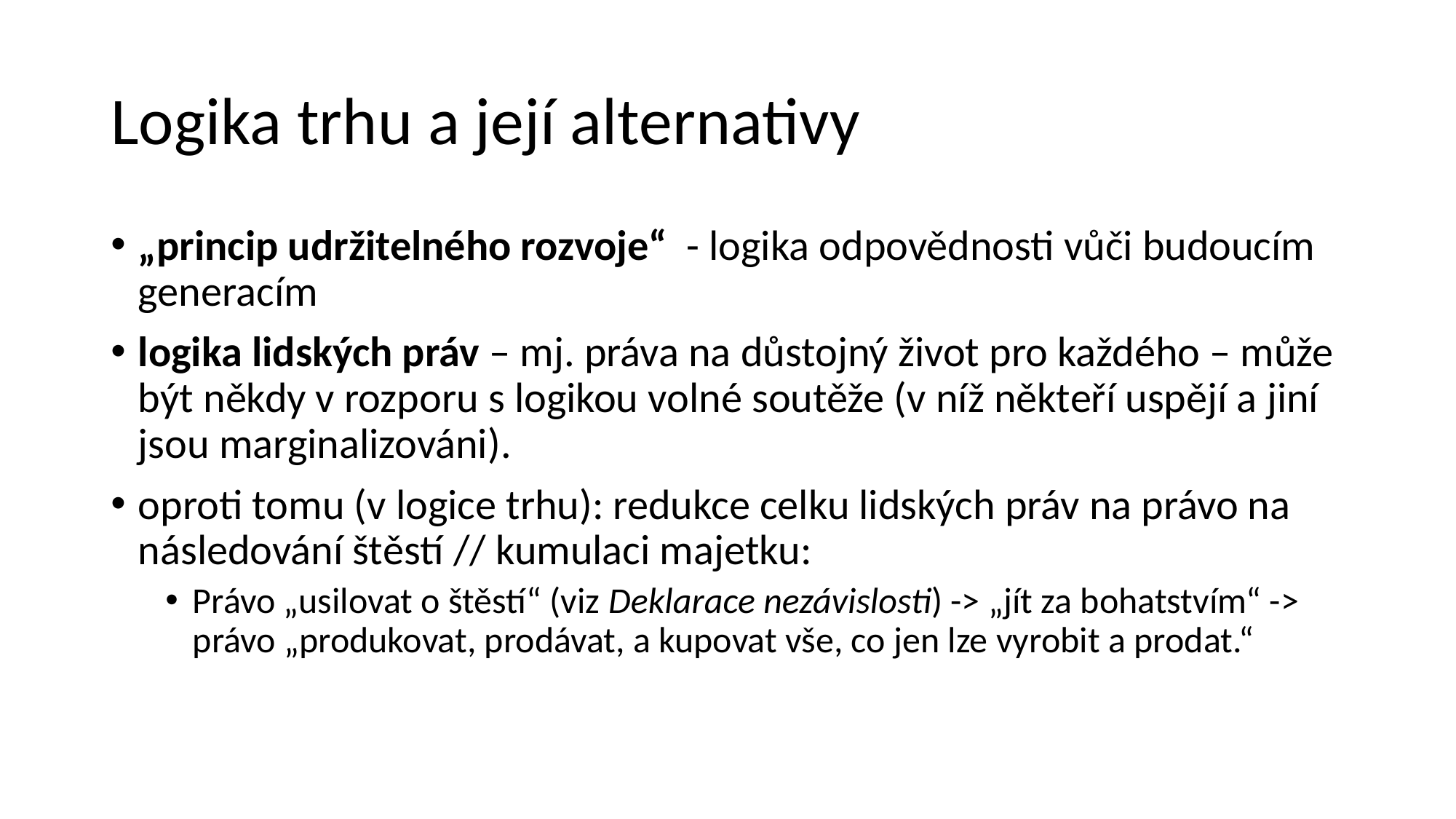

# Logika trhu a její alternativy
„princip udržitelného rozvoje“  - logika odpovědnosti vůči budoucím generacím
logika lidských práv – mj. práva na důstojný život pro každého – může být někdy v rozporu s logikou volné soutěže (v níž někteří uspějí a jiní jsou marginalizováni).
oproti tomu (v logice trhu): redukce celku lidských práv na právo na následování štěstí // kumulaci majetku:
Právo „usilovat o štěstí“ (viz Deklarace nezávislosti) -> „jít za bohatstvím“ ->  právo „produkovat, prodávat, a kupovat vše, co jen lze vyrobit a prodat.“